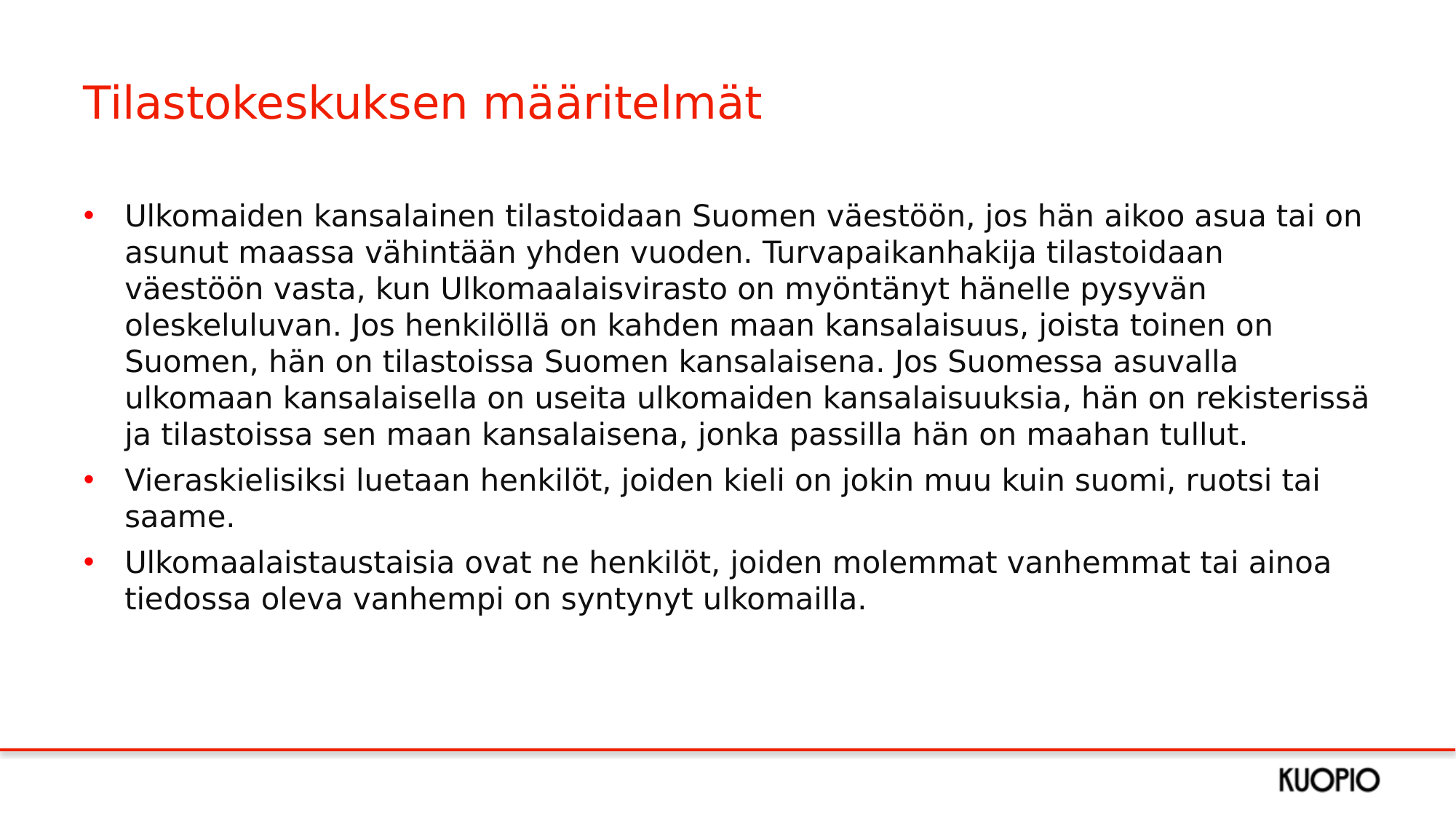

# Tilastokeskuksen määritelmät
Ulkomaiden kansalainen tilastoidaan Suomen väestöön, jos hän aikoo asua tai on asunut maassa vähintään yhden vuoden. Turvapaikanhakija tilastoidaan väestöön vasta, kun Ulkomaalaisvirasto on myöntänyt hänelle pysyvän oleskeluluvan. ​Jos henkilöllä on kahden maan kansalaisuus, joista toinen on Suomen, hän on tilastoissa Suomen kansalaisena. Jos Suomessa asuvalla ulkomaan kansalaisella on useita ulkomaiden kansalaisuuksia, hän on rekisterissä ja tilastoissa sen maan kansalaisena, jonka passilla hän on maahan tullut.
Vieraskielisiksi luetaan henkilöt, joiden kieli on jokin muu kuin suomi, ruotsi tai saame.
Ulkomaalaistaustaisia ovat ne henkilöt, joiden molemmat vanhemmat tai ainoa tiedossa oleva vanhempi on syntynyt ulkomailla.